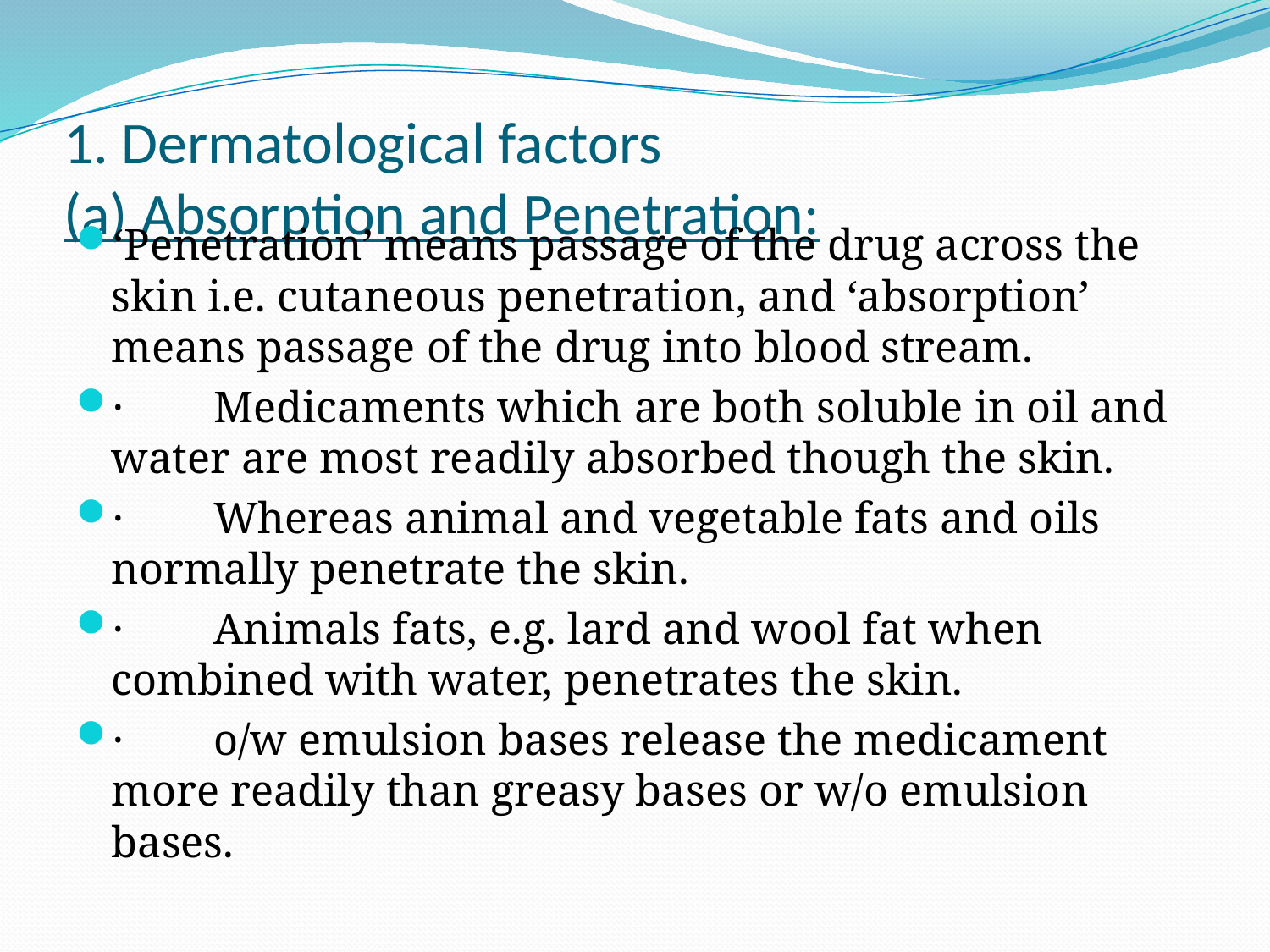

# 1. Dermatological factors (a) Absorption and Penetration:
‘Penetration’ means passage of the drug across the skin i.e. cutaneous penetration, and ‘absorption’ means passage of the drug into blood stream.
·        Medicaments which are both soluble in oil and water are most readily absorbed though the skin.
·        Whereas animal and vegetable fats and oils normally penetrate the skin.
·        Animals fats, e.g. lard and wool fat when combined with water, penetrates the skin.
·        o/w emulsion bases release the medicament more readily than greasy bases or w/o emulsion bases.